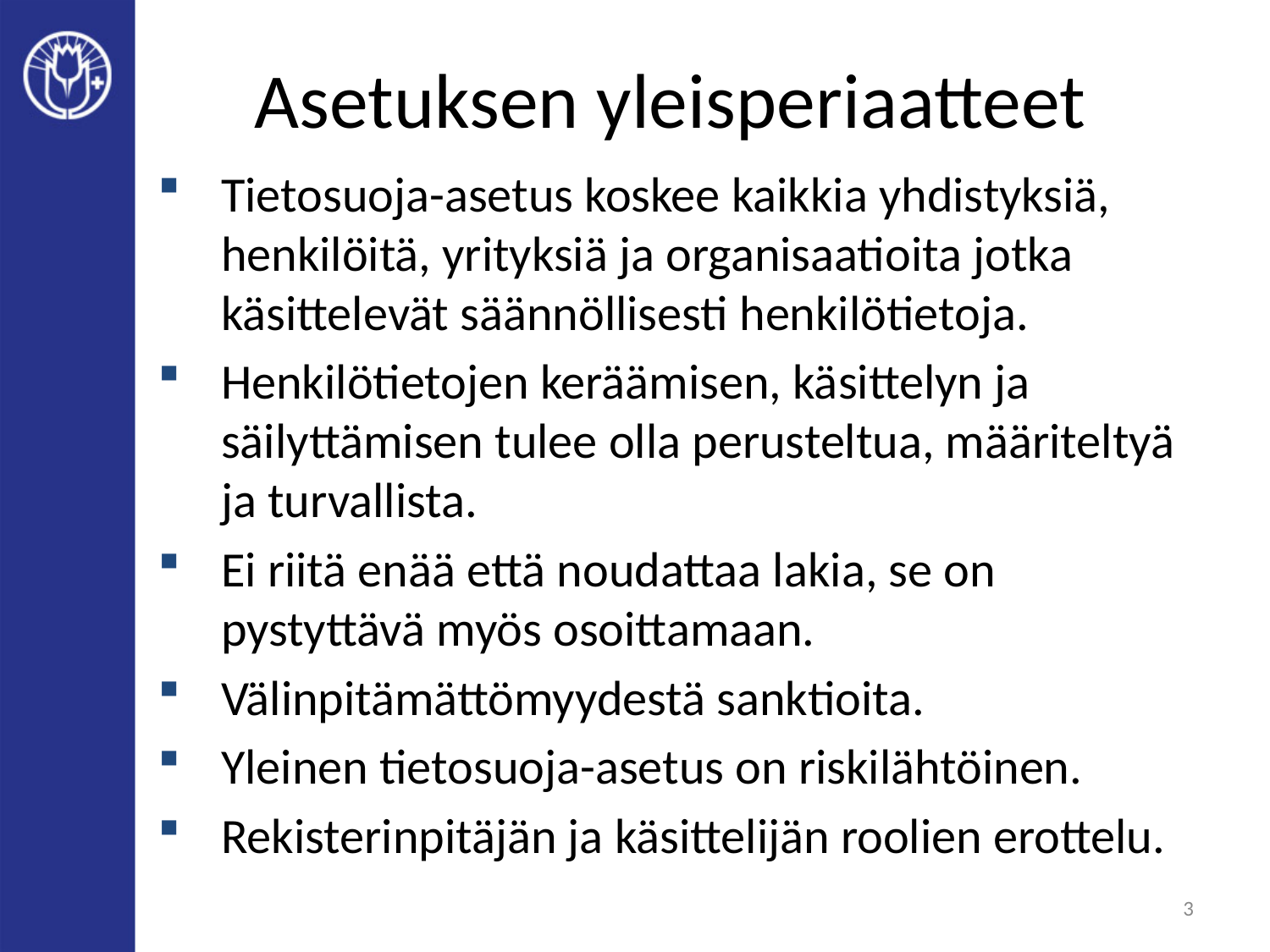

# Asetuksen yleisperiaatteet
Tietosuoja-asetus koskee kaikkia yhdistyksiä, henkilöitä, yrityksiä ja organisaatioita jotka käsittelevät säännöllisesti henkilötietoja.
Henkilötietojen keräämisen, käsittelyn ja säilyttämisen tulee olla perusteltua, määriteltyä ja turvallista.
Ei riitä enää että noudattaa lakia, se on pystyttävä myös osoittamaan.
Välinpitämättömyydestä sanktioita.
Yleinen tietosuoja-asetus on riskilähtöinen.
Rekisterinpitäjän ja käsittelijän roolien erottelu.
3